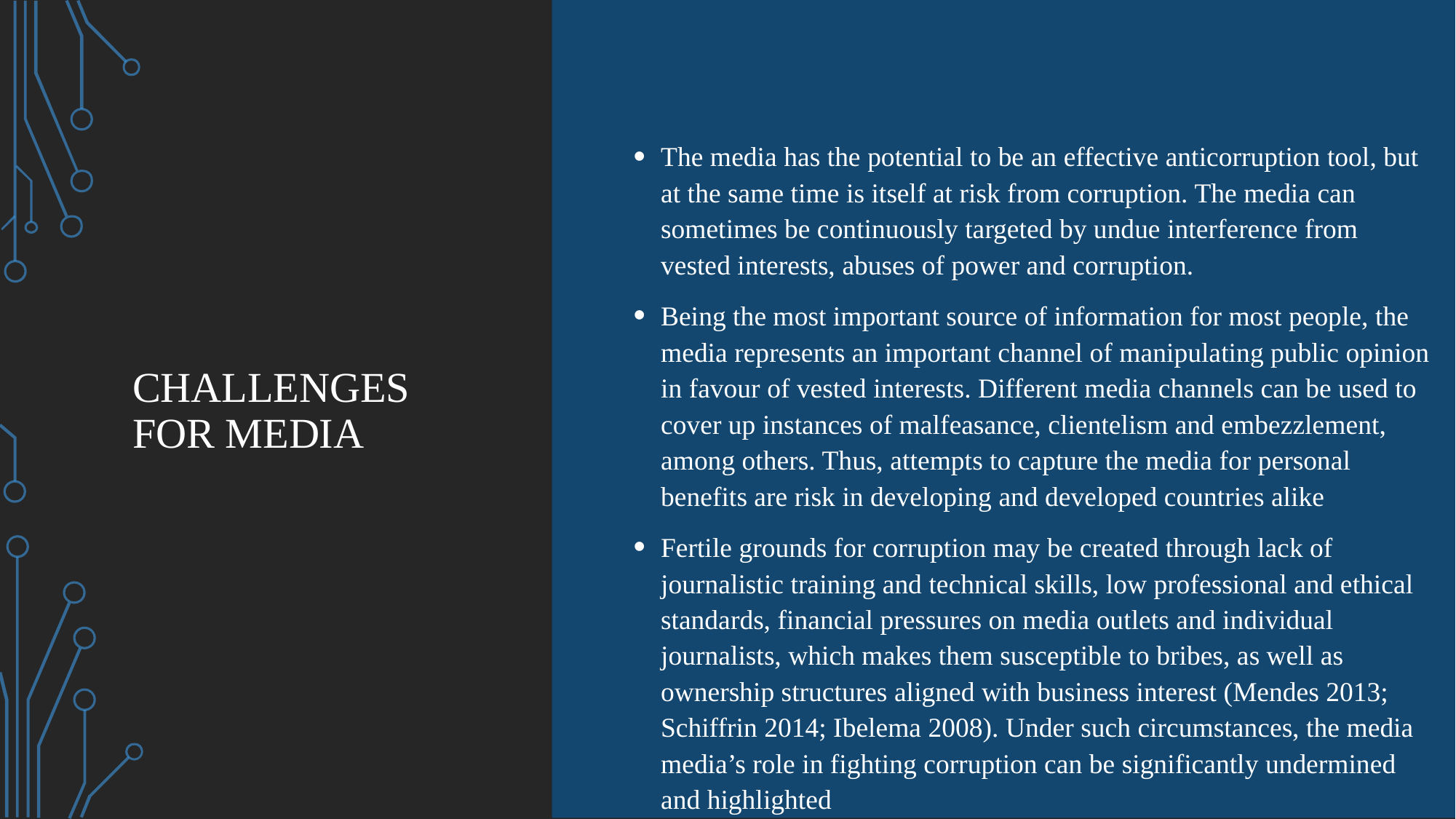

# Challenges for media
The media has the potential to be an effective anticorruption tool, but at the same time is itself at risk from corruption. The media can sometimes be continuously targeted by undue interference from vested interests, abuses of power and corruption.
Being the most important source of information for most people, the media represents an important channel of manipulating public opinion in favour of vested interests. Different media channels can be used to cover up instances of malfeasance, clientelism and embezzlement, among others. Thus, attempts to capture the media for personal benefits are risk in developing and developed countries alike
Fertile grounds for corruption may be created through lack of journalistic training and technical skills, low professional and ethical standards, financial pressures on media outlets and individual journalists, which makes them susceptible to bribes, as well as ownership structures aligned with business interest (Mendes 2013; Schiffrin 2014; Ibelema 2008). Under such circumstances, the media media’s role in fighting corruption can be significantly undermined and highlighted